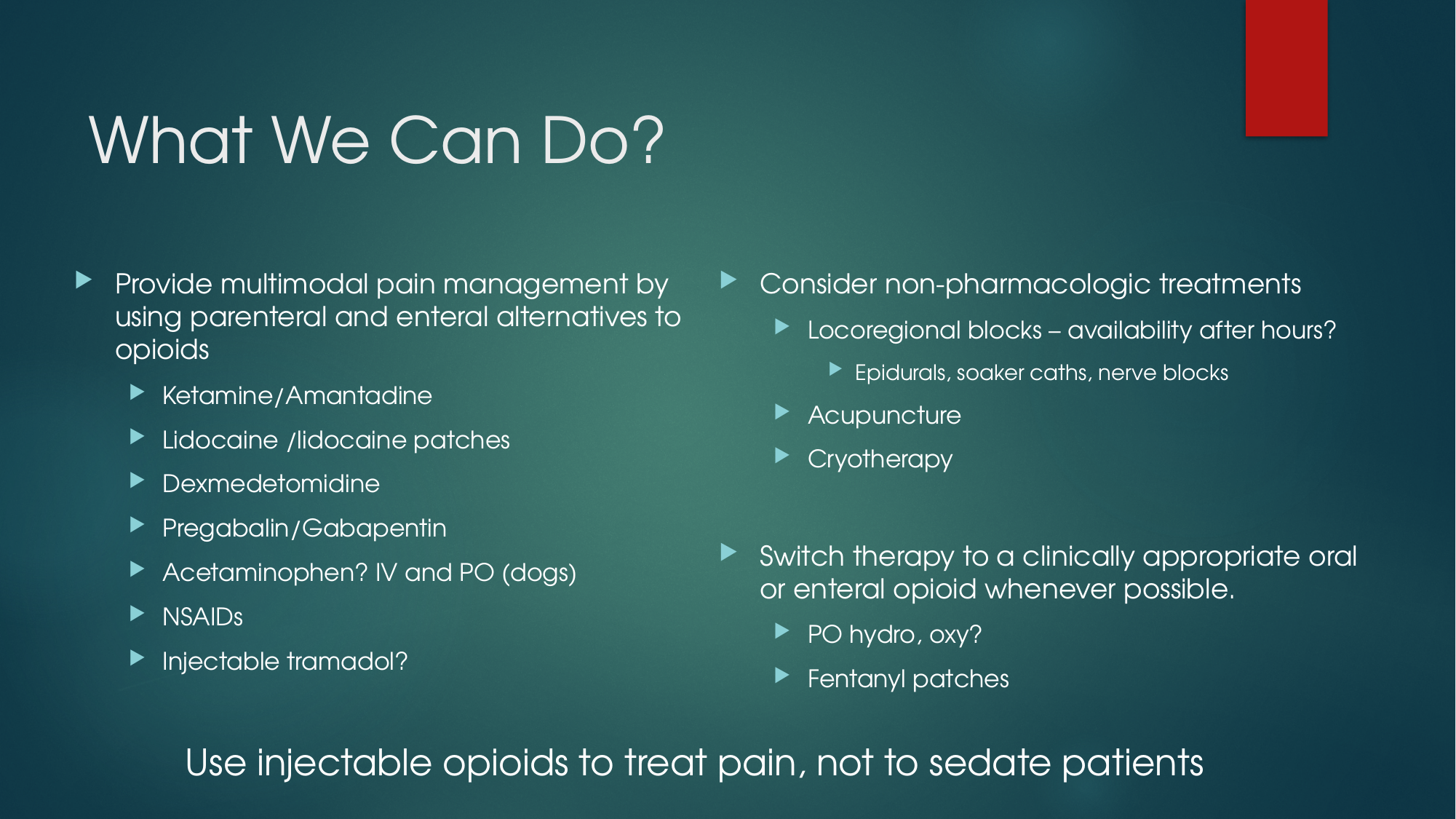

# What We Can Do?
Provide multimodal pain management by using parenteral and enteral alternatives to opioids
Ketamine/Amantadine
Lidocaine /lidocaine patches
Dexmedetomidine
Pregabalin/Gabapentin
Acetaminophen? IV and PO (dogs)
NSAIDs
Injectable tramadol?

Consider non-pharmacologic treatments
Locoregional blocks – availability after hours?
Epidurals, soaker caths, nerve blocks
Acupuncture
Cryotherapy

Switch therapy to a clinically appropriate oral or enteral opioid whenever possible.
PO hydro, oxy?
Fentanyl patches

Use injectable opioids to treat pain, not to sedate patients